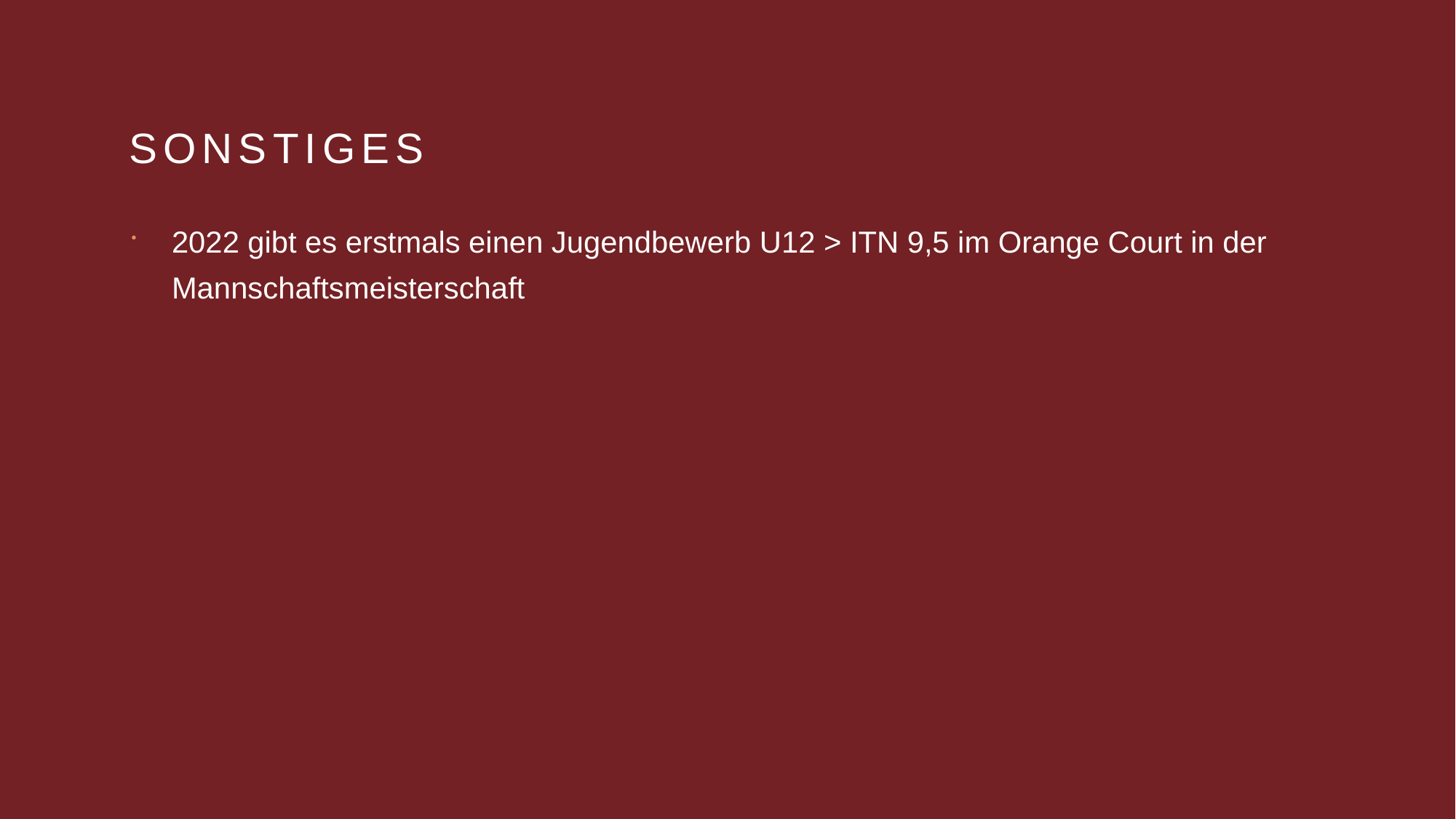

# Sonstiges
2022 gibt es erstmals einen Jugendbewerb U12 > ITN 9,5 im Orange Court in der Mannschaftsmeisterschaft